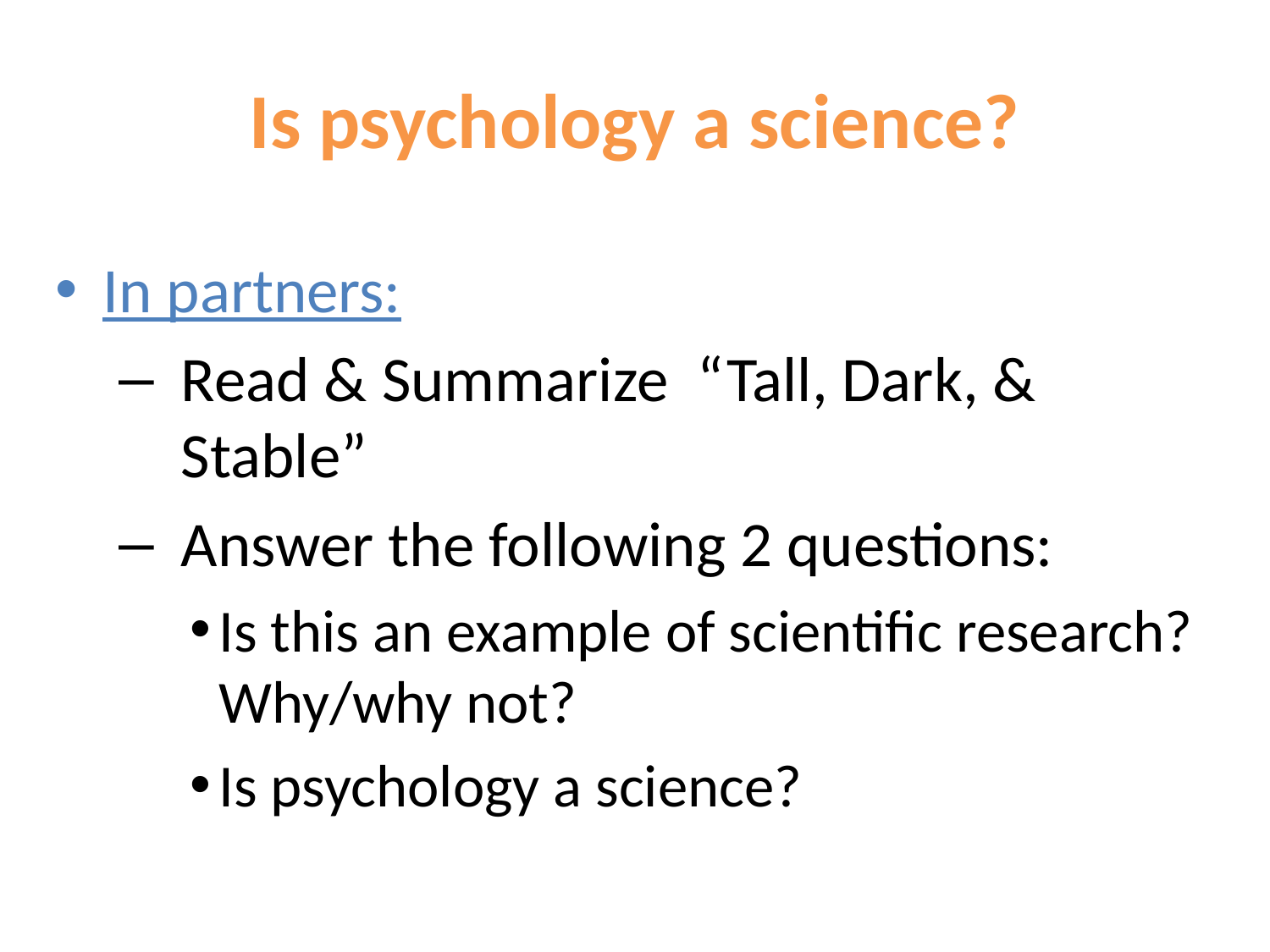

# Is psychology a science?
In partners:
Read & Summarize  “Tall, Dark, & Stable”
Answer the following 2 questions:
Is this an example of scientific research?  Why/why not?
Is psychology a science?